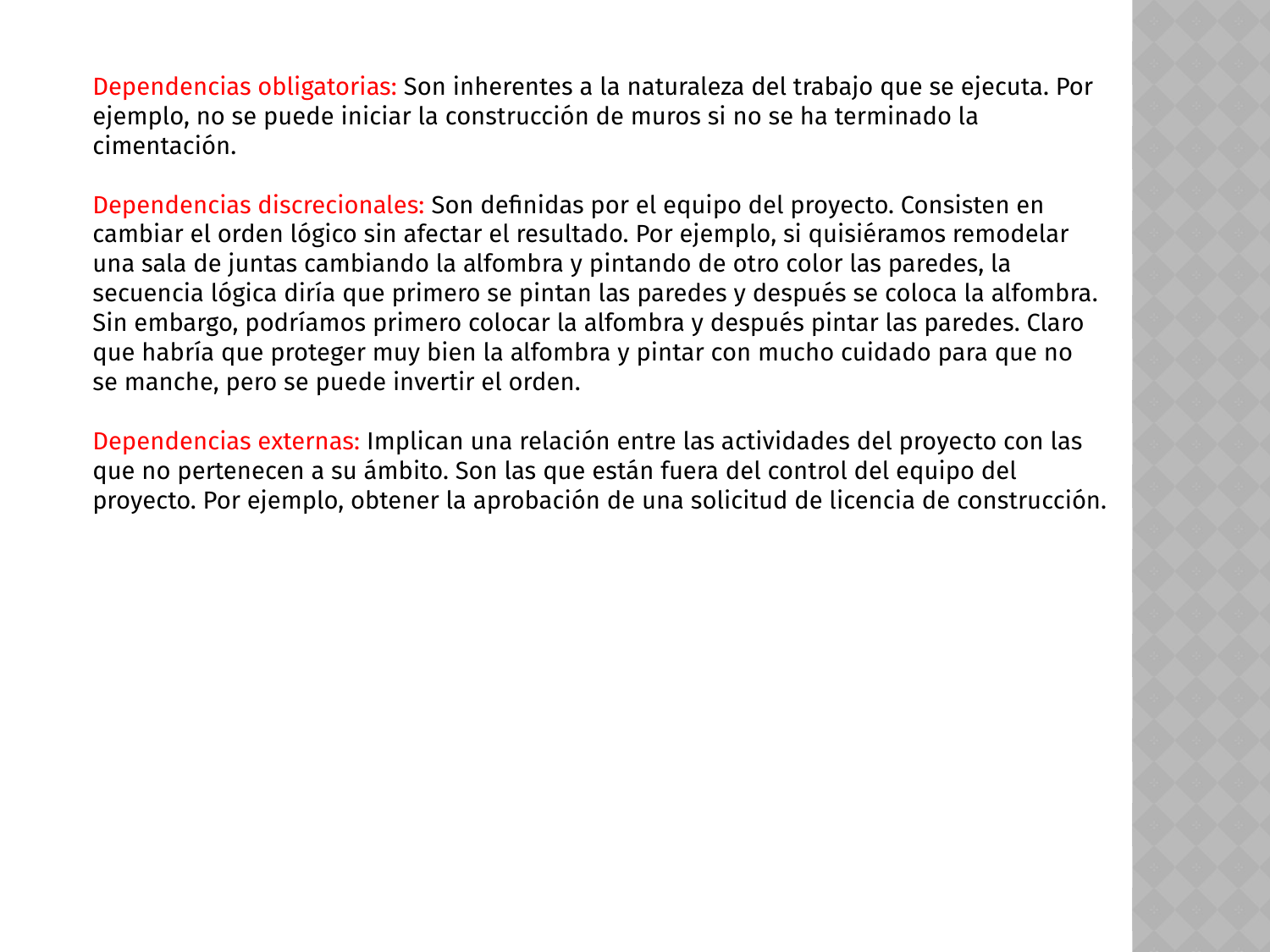

Dependencias obligatorias: Son inherentes a la naturaleza del trabajo que se ejecuta. Por ejemplo, no se puede iniciar la construcción de muros si no se ha terminado la cimentación.

Dependencias discrecionales: Son definidas por el equipo del proyecto. Consisten en cambiar el orden lógico sin afectar el resultado. Por ejemplo, si quisiéramos remodelar una sala de juntas cambiando la alfombra y pintando de otro color las paredes, la secuencia lógica diría que primero se pintan las paredes y después se coloca la alfombra. Sin embargo, podríamos primero colocar la alfombra y después pintar las paredes. Claro que habría que proteger muy bien la alfombra y pintar con mucho cuidado para que no se manche, pero se puede invertir el orden.

Dependencias externas: Implican una relación entre las actividades del proyecto con las que no pertenecen a su ámbito. Son las que están fuera del control del equipo del proyecto. Por ejemplo, obtener la aprobación de una solicitud de licencia de construcción.